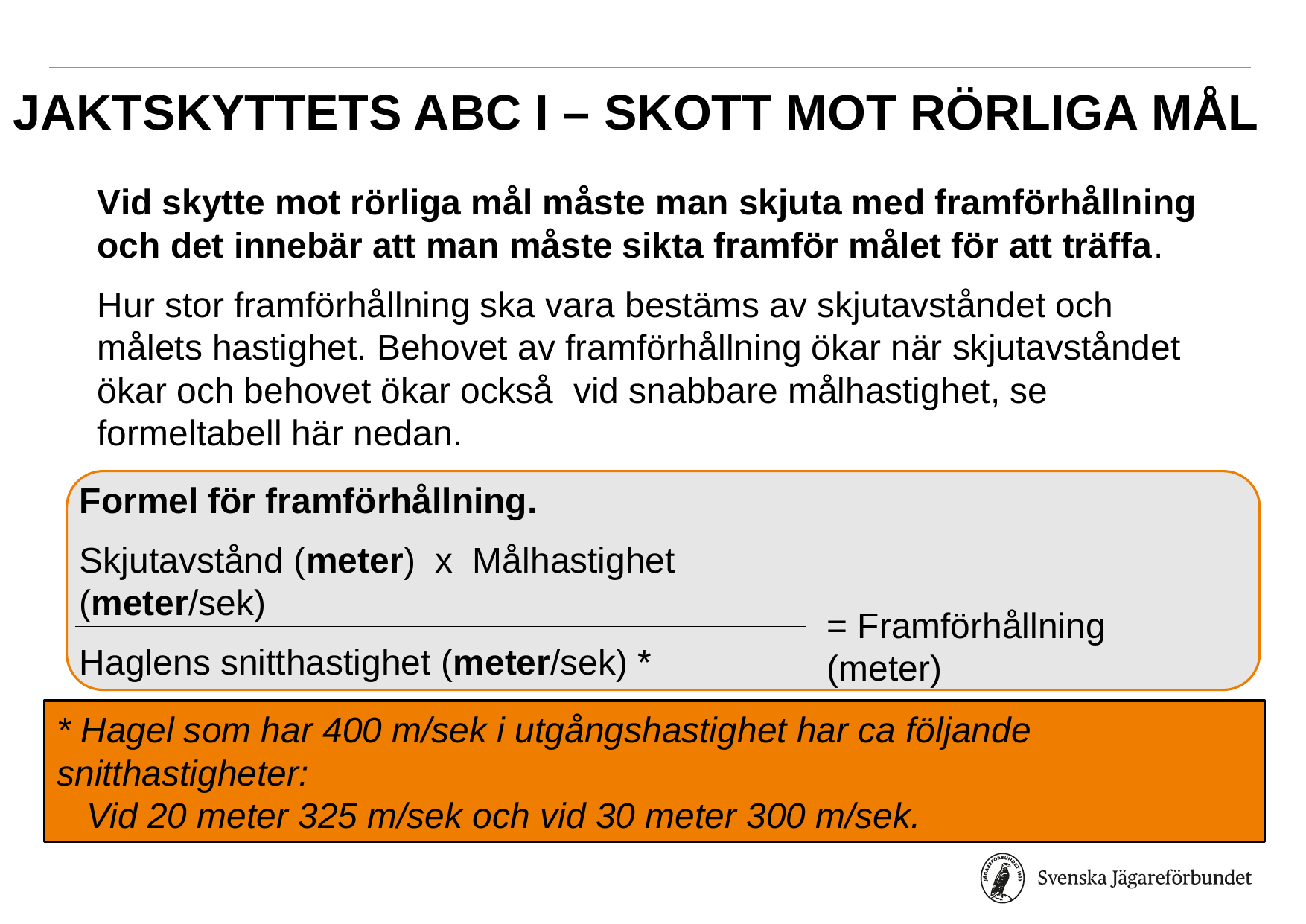

# Jaktskyttets ABC I – Skott mot rörliga mål
Vid skytte mot rörliga mål måste man skjuta med framförhållning
och det innebär att man måste sikta framför målet för att träffa.

Hur stor framförhållning ska vara bestäms av skjutavståndet och målets hastighet. Behovet av framförhållning ökar när skjutavståndet ökar och behovet ökar också  vid snabbare målhastighet, se formeltabell här nedan.

Formel för framförhållning.

Skjutavstånd (meter)  x  Målhastighet (meter/sek)

Haglens snitthastighet (meter/sek) *

= Framförhållning (meter)
* Hagel som har 400 m/sek i utgångshastighet har ca följande snitthastigheter:
   Vid 20 meter 325 m/sek och vid 30 meter 300 m/sek.